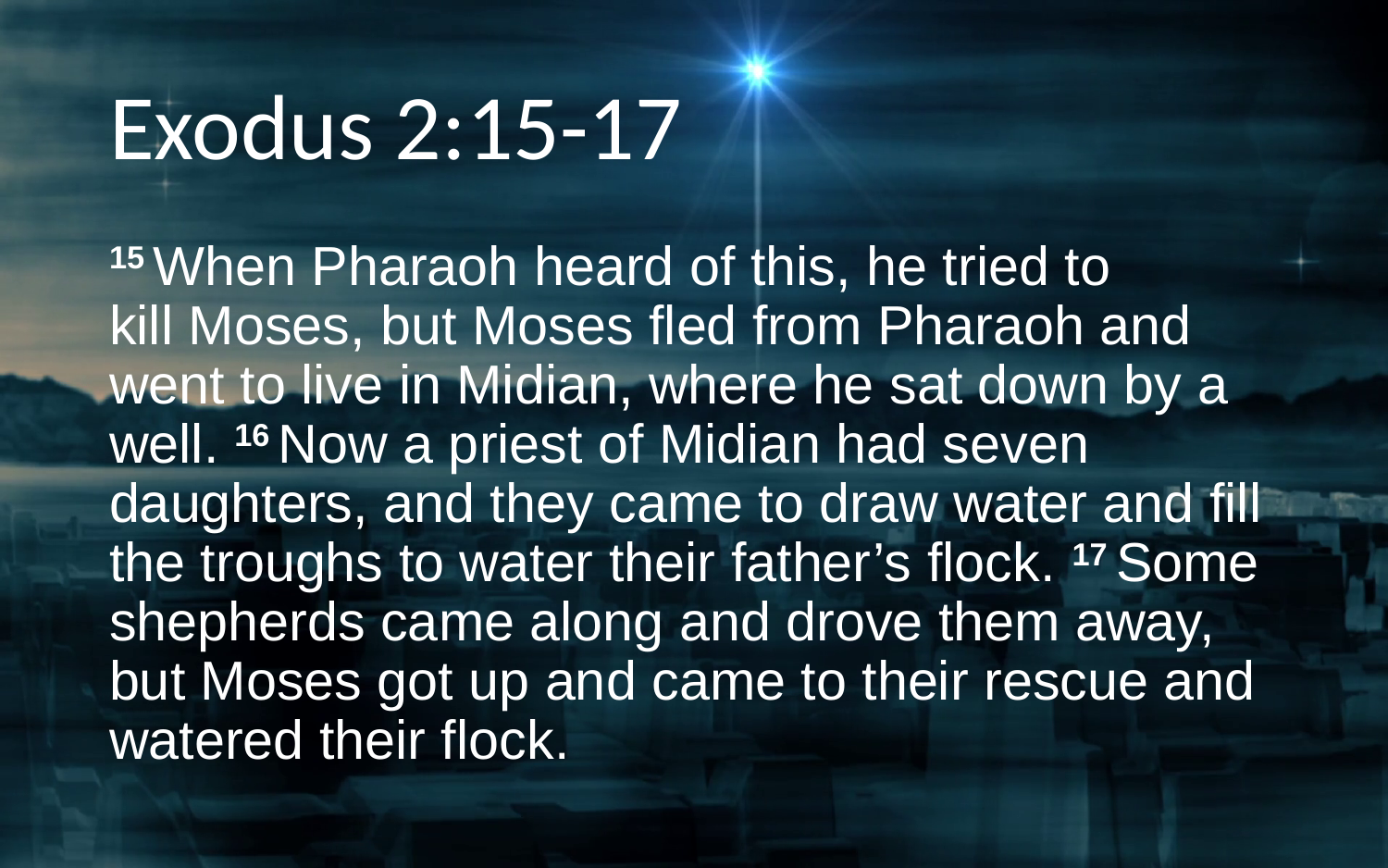

# Exodus 2:15-17
15 When Pharaoh heard of this, he tried to kill Moses, but Moses fled from Pharaoh and went to live in Midian, where he sat down by a well. 16 Now a priest of Midian had seven daughters, and they came to draw water and fill the troughs to water their father’s flock. 17 Some shepherds came along and drove them away, but Moses got up and came to their rescue and watered their flock.